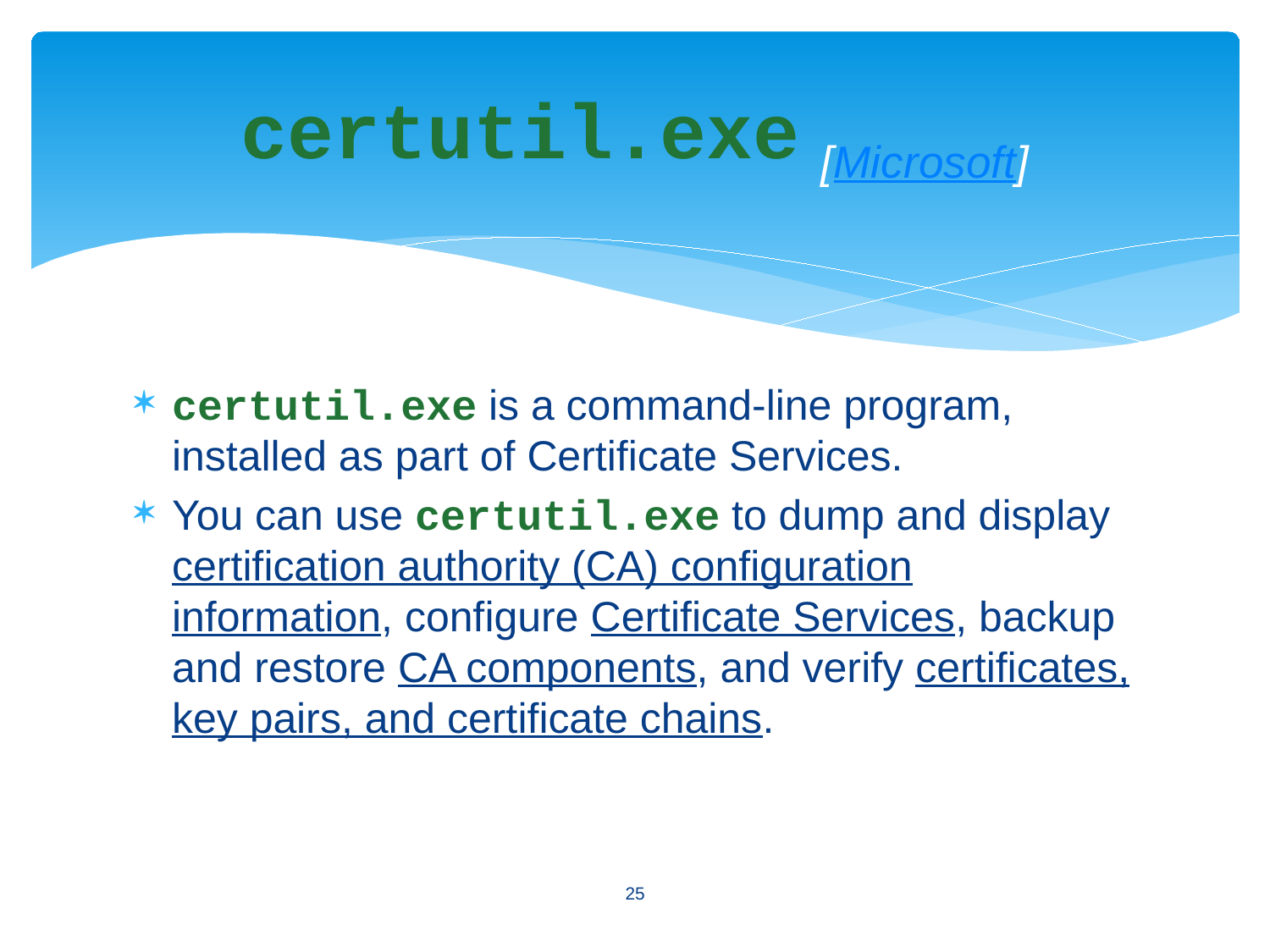

# certutil.exe [Microsoft]
certutil.exe is a command-line program, installed as part of Certificate Services.
You can use certutil.exe to dump and display certification authority (CA) configuration information, configure Certificate Services, backup and restore CA components, and verify certificates, key pairs, and certificate chains.
25